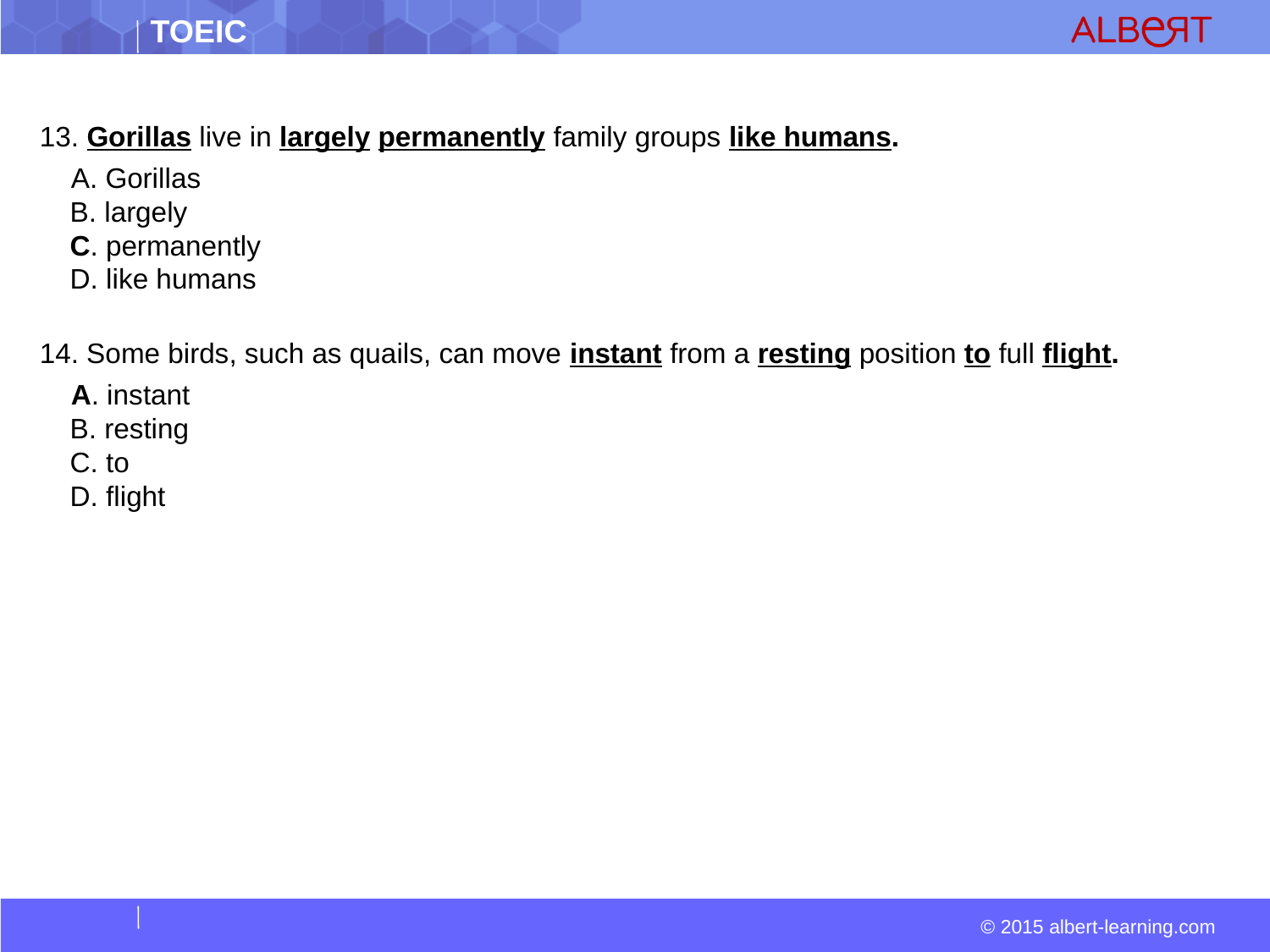

13. Gorillas live in largely permanently family groups like humans.
    A. Gorillas  
 B. largely  
 C. permanently  
 D. like humans
14. Some birds, such as quails, can move instant from a resting position to full flight.
    A. instant  
 B. resting  
 C. to  
 D. flight